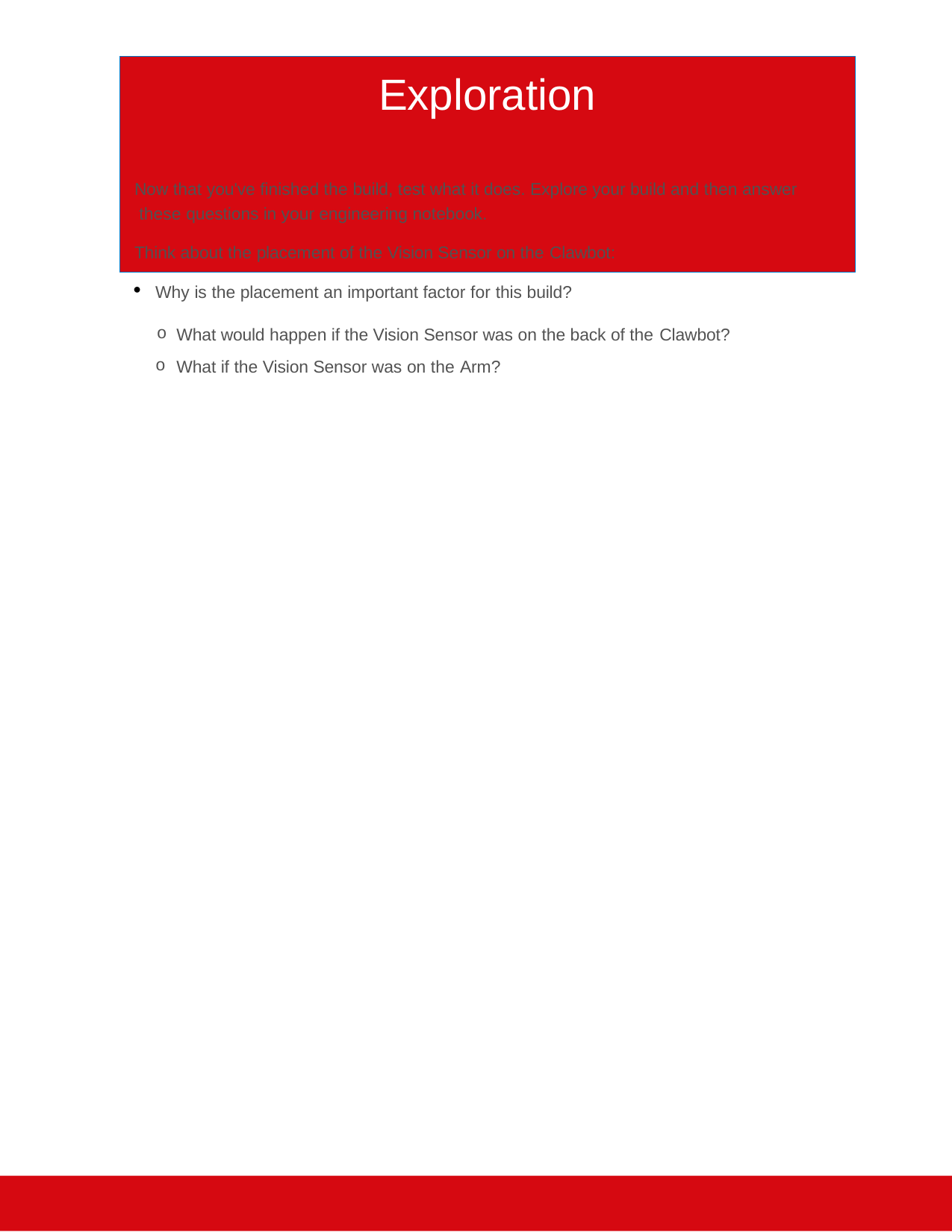

# Exploration
Now that you've finished the build, test what it does. Explore your build and then answer  these questions in your engineering notebook.

Think about the placement of the Vision Sensor on the Clawbot:

Why is the placement an important factor for this build?

What would happen if the Vision Sensor was on the back of the Clawbot?
What if the Vision Sensor was on the Arm?